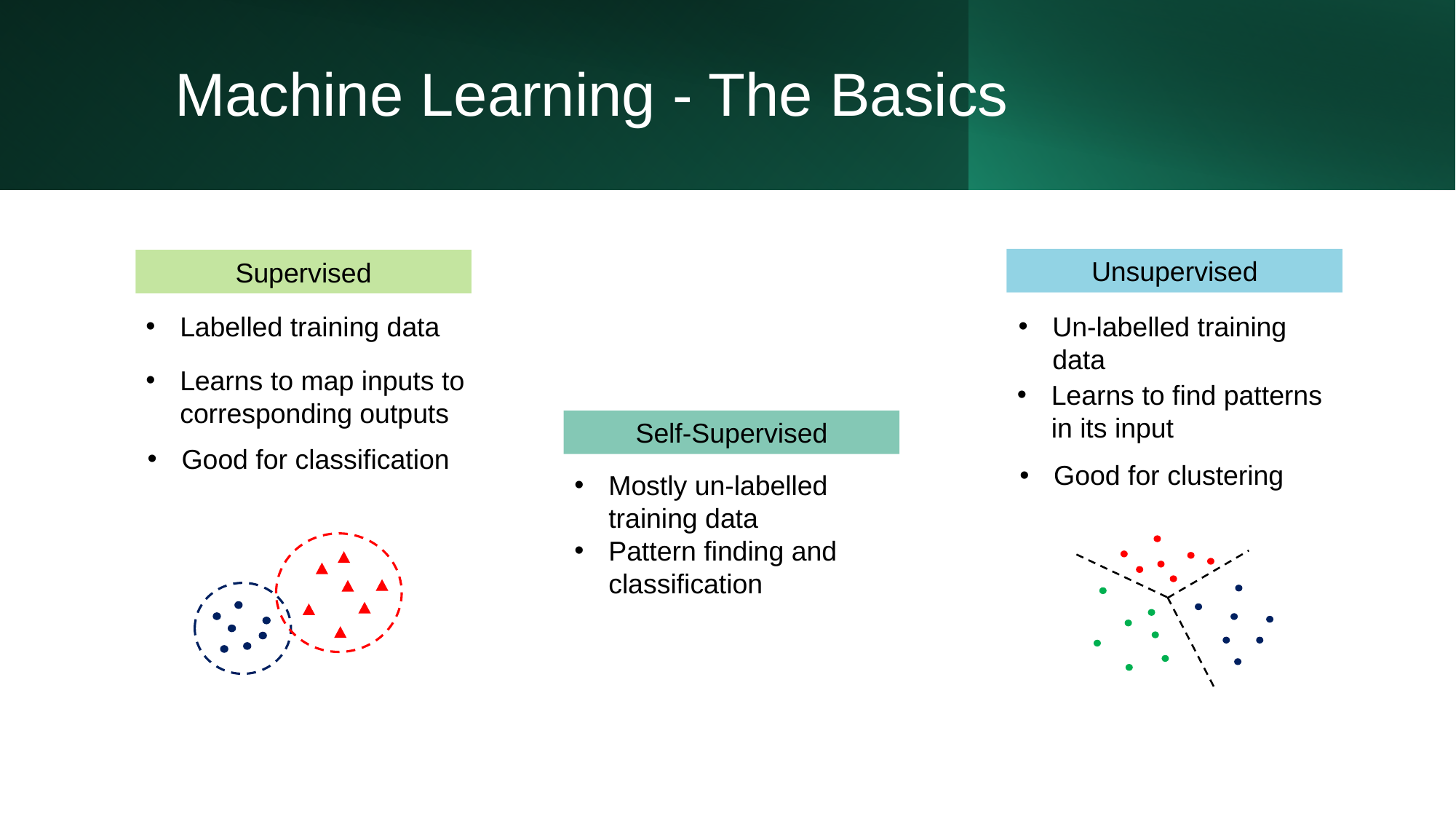

# Machine Learning - The Basics
Unsupervised
Supervised
Un-labelled training data
Labelled training data
Learns to map inputs to corresponding outputs
Learns to find patterns in its input
Self-Supervised
Good for classification
Good for clustering
Mostly un-labelled training data
Pattern finding and classification

Alice Desmons, UNSW Australia
5